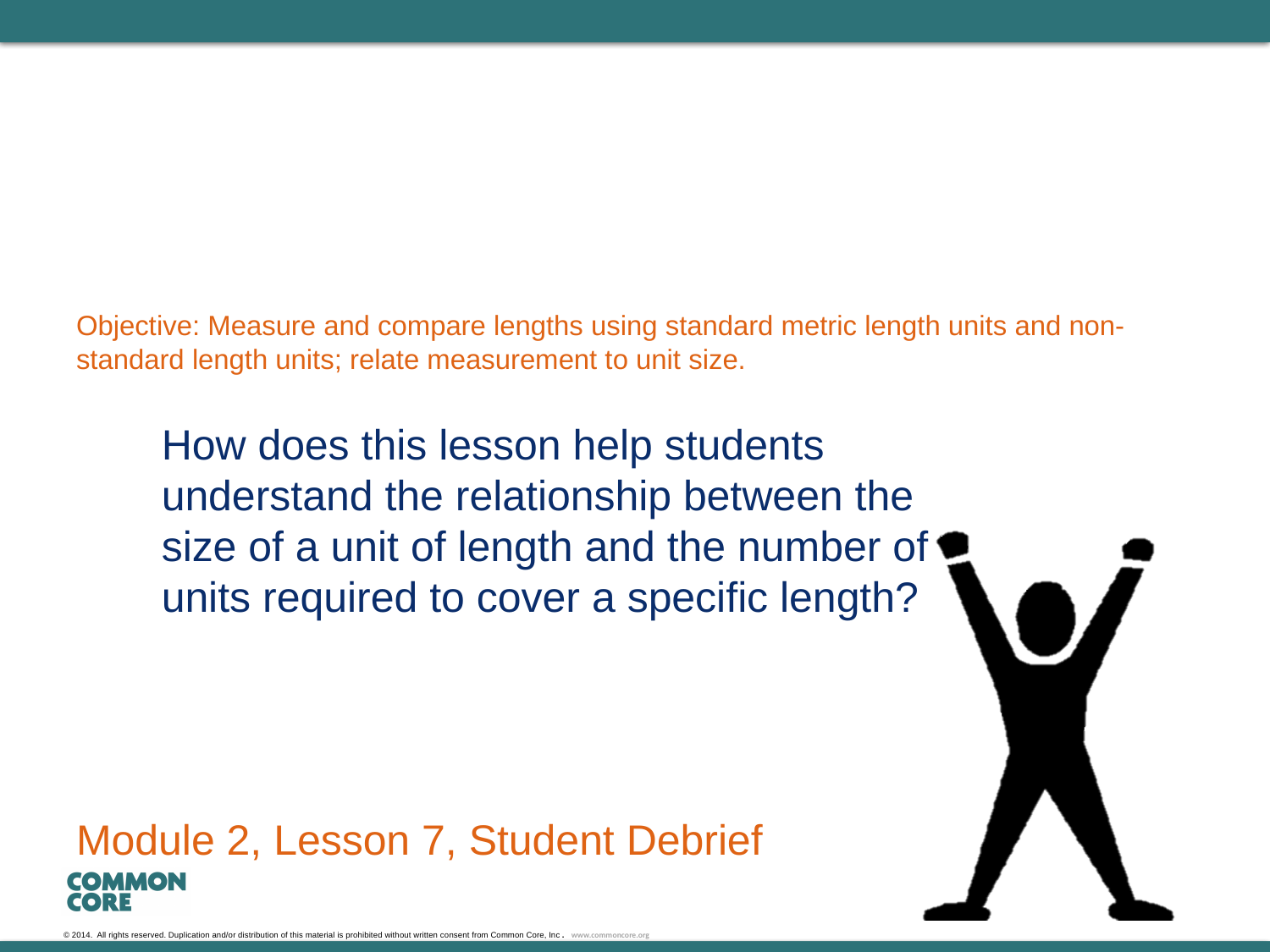

# Objective: Measure and compare lengths using standard metric length units and non-standard length units; relate measurement to unit size.
How does this lesson help students understand the relationship between the size of a unit of length and the number of units required to cover a specific length?
Module 2, Lesson 7, Student Debrief